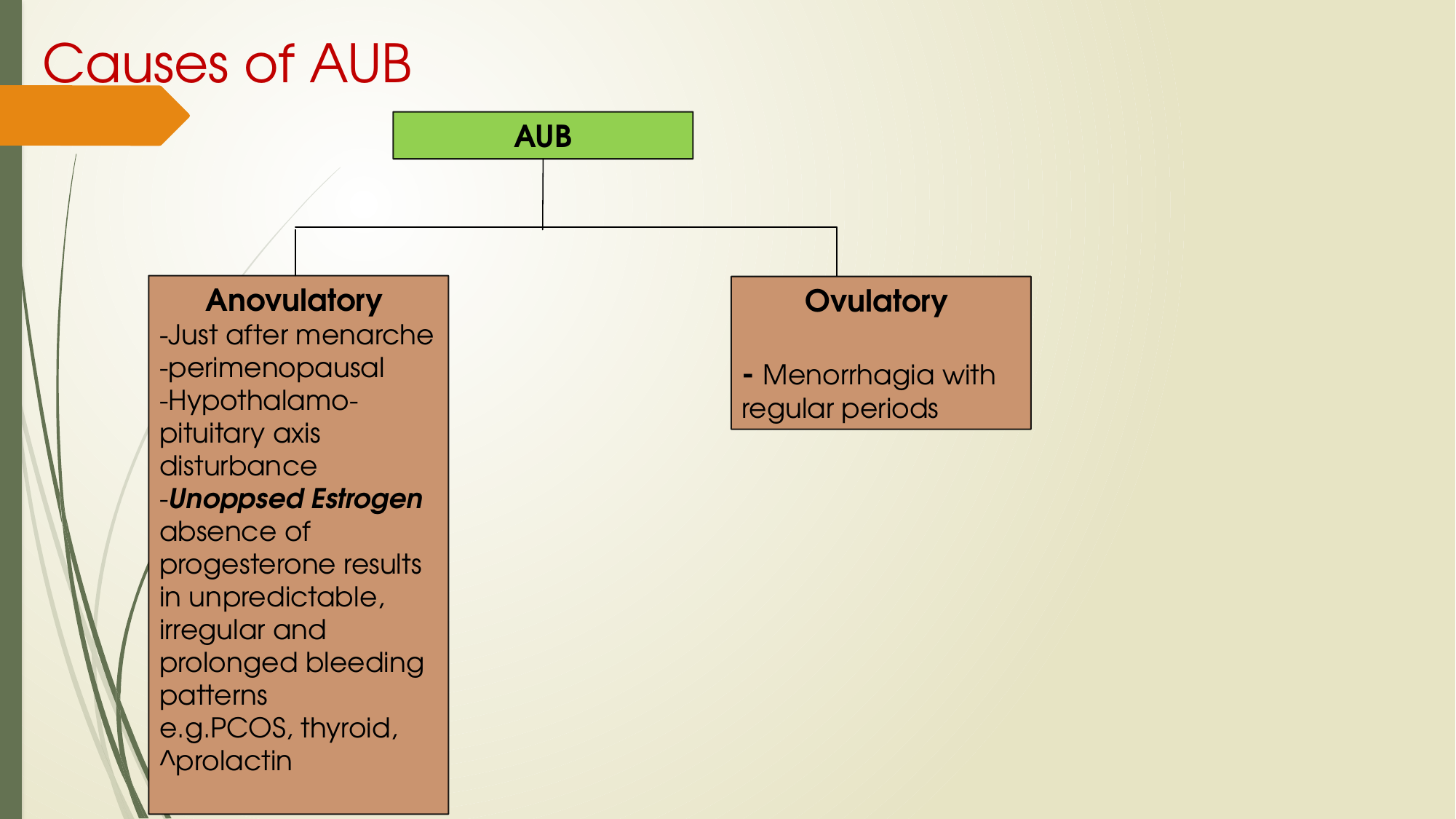

# Causes of AUB
AUB
Anovulatory
-Just after menarche
-perimenopausal
-Hypothalamo-pituitary axis disturbance
-Unoppsed Estrogen  absence of progesterone results in unpredictable, irregular and prolonged bleeding patterns
e.g.PCOS, thyroid, ^prolactin

Ovulatory

- Menorrhagia with regular periods